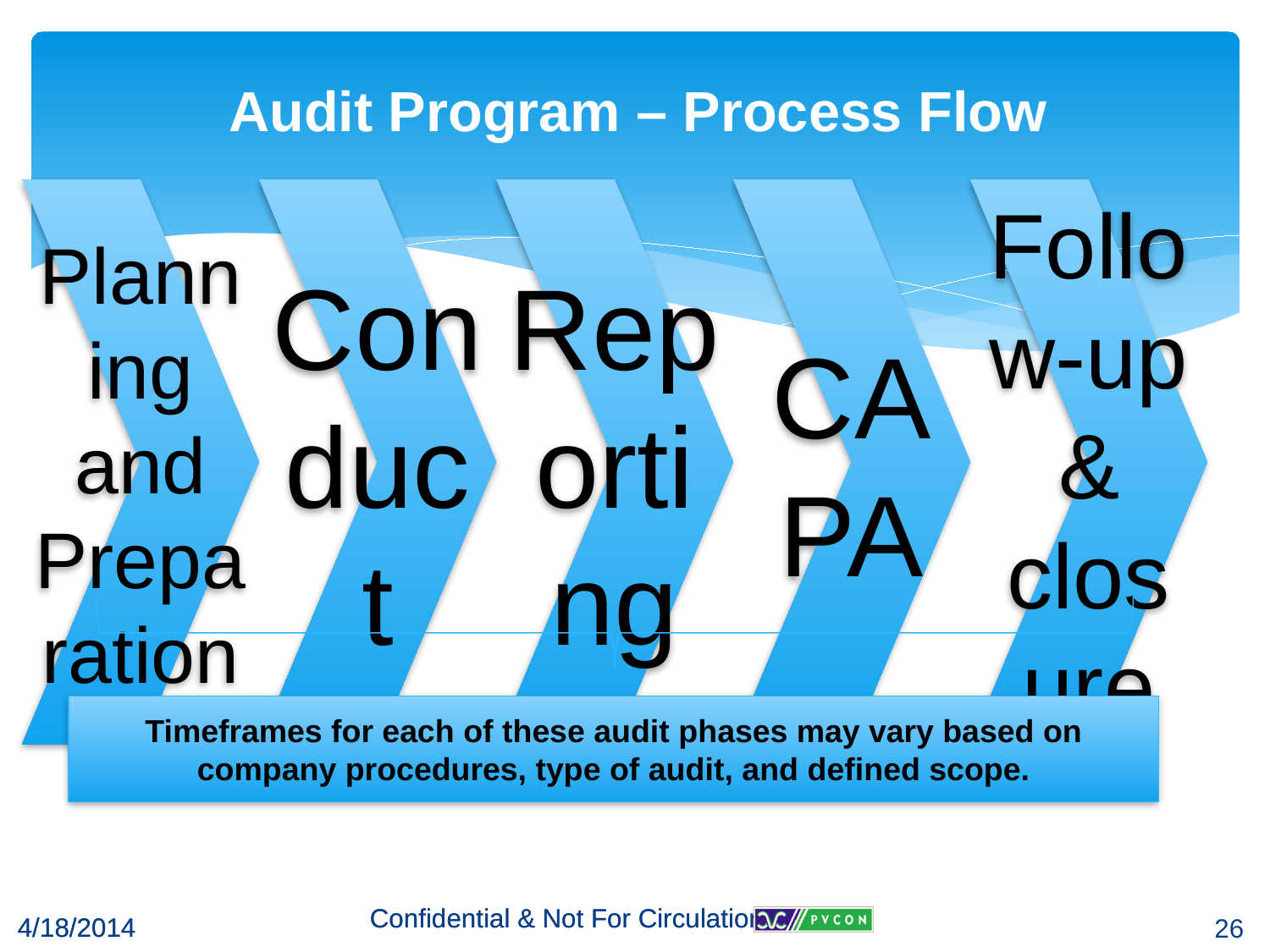

Audit Program – Process Flow

Timeframes for each of these audit phases may vary based on company procedures, type of audit, and defined scope.